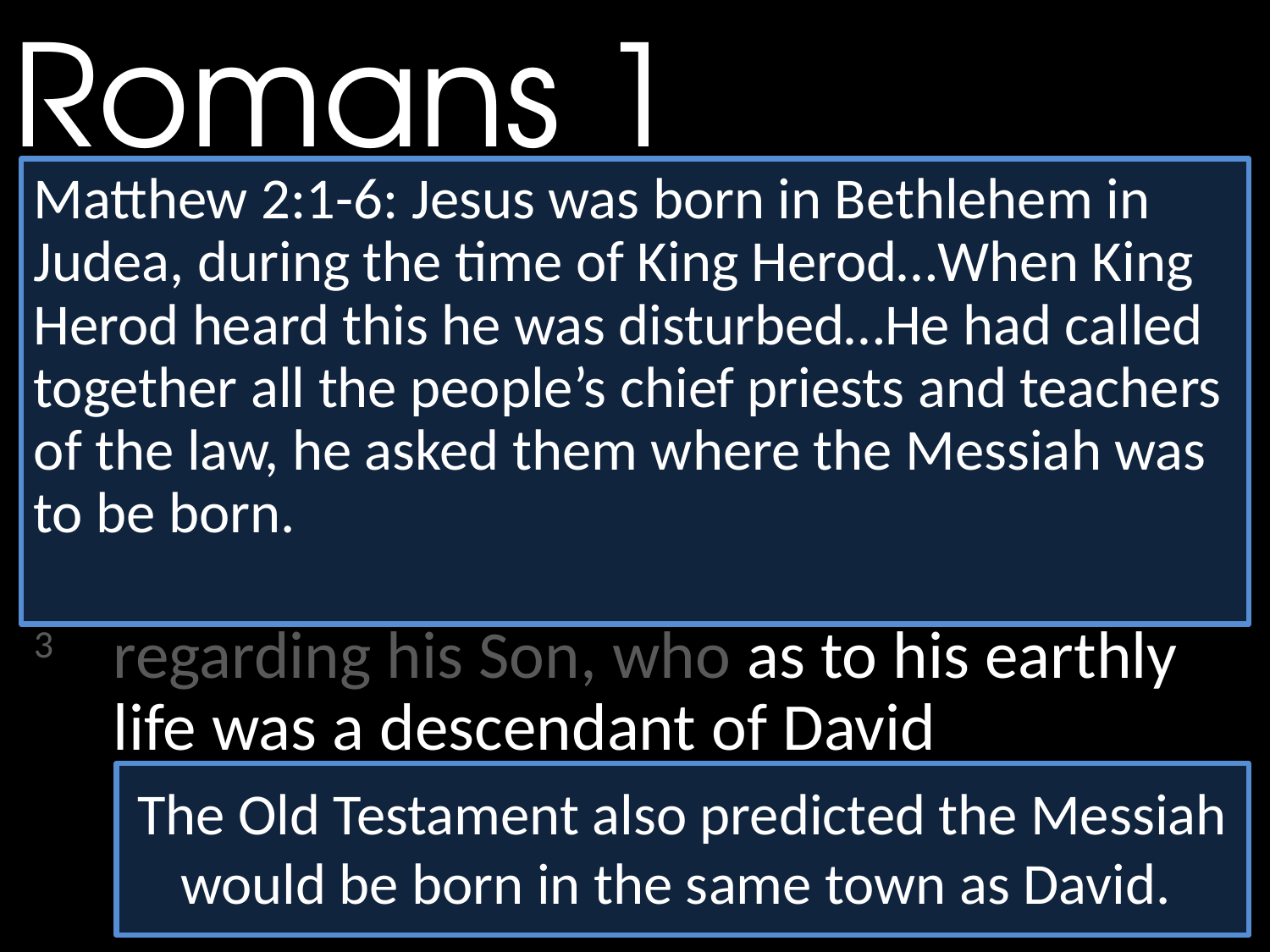

Romans 1

Matthew 2:1-6: Jesus was born in Bethlehem in Judea, during the time of King Herod…When King Herod heard this he was disturbed…He had called together all the people’s chief priests and teachers of the law, he asked them where the Messiah was to be born.
1	Paul, a servant of Christ Jesus, called to be an apostle and set apart for the gospel of God—
2 	the gospel he promised beforehand through his prophets in the Holy Scriptures
3 	regarding his Son, who as to his earthly life was a descendant of David

The Old Testament also predicted the Messiah would be born in the same town as David.